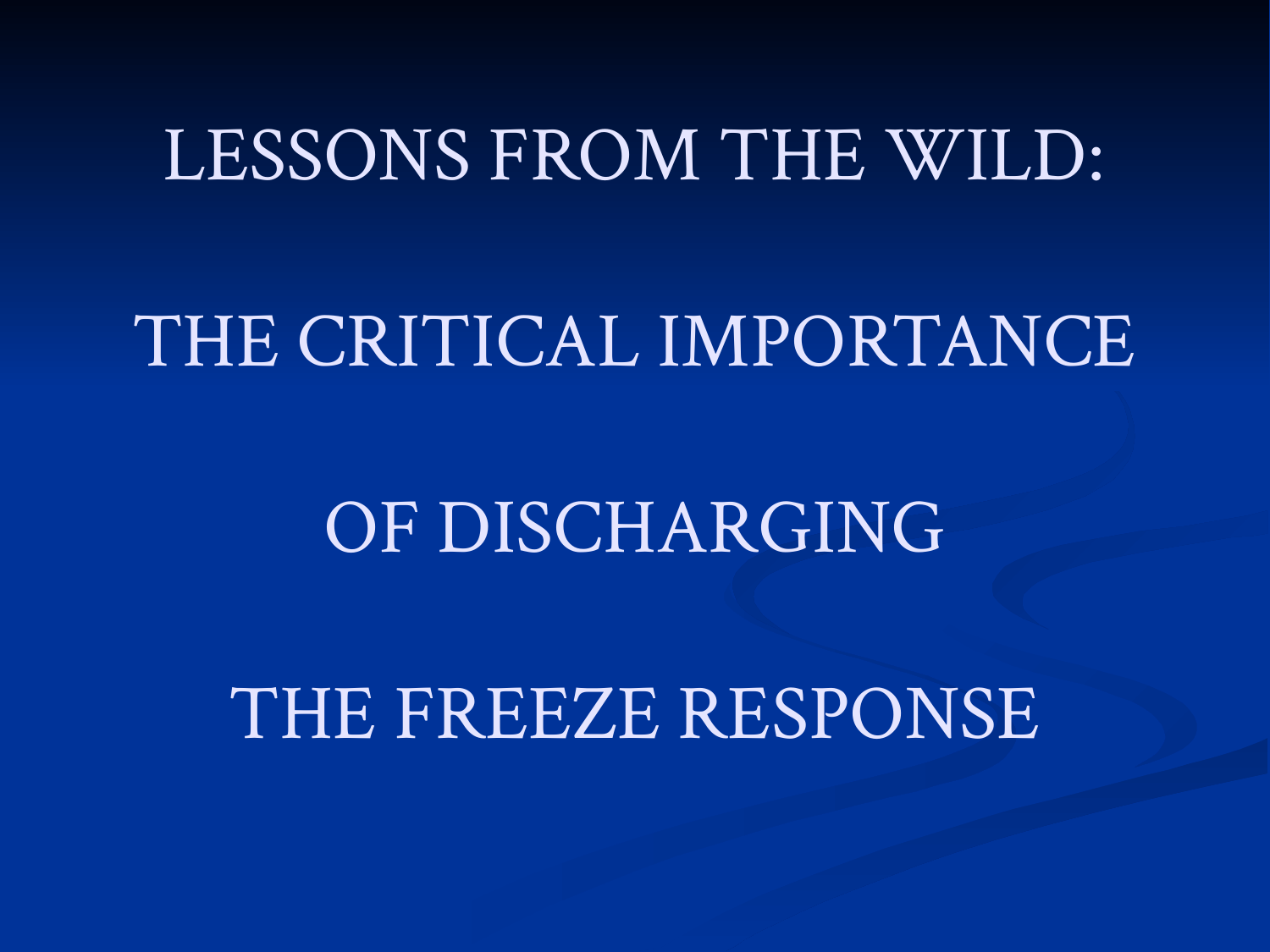

# LESSONS FROM THE WILD: THE CRITICAL IMPORTANCE OF DISCHARGING THE FREEZE RESPONSE